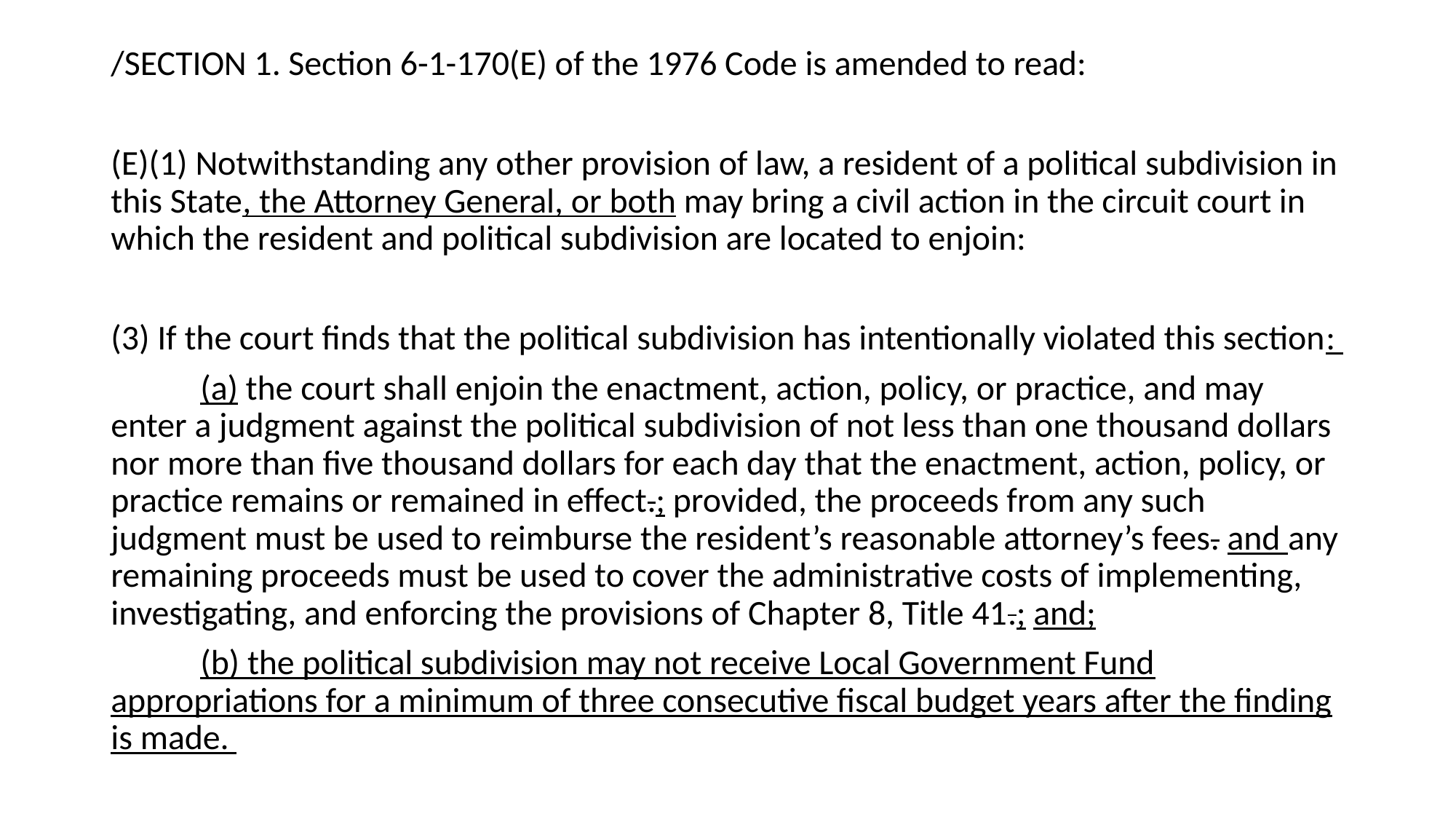

/SECTION 1. Section 6-1-170(E) of the 1976 Code is amended to read:

(E)(1) Notwithstanding any other provision of law, a resident of a political subdivision in this State, the Attorney General, or both may bring a civil action in the circuit court in which the resident and political subdivision are located to enjoin:

(3) If the court finds that the political subdivision has intentionally violated this section:
	(a) the court shall enjoin the enactment, action, policy, or practice, and may enter a judgment against the political subdivision of not less than one thousand dollars nor more than five thousand dollars for each day that the enactment, action, policy, or practice remains or remained in effect.; provided, the proceeds from any such judgment must be used to reimburse the resident’s reasonable attorney’s fees. and any remaining proceeds must be used to cover the administrative costs of implementing, investigating, and enforcing the provisions of Chapter 8, Title 41.; and;
	(b) the political subdivision may not receive Local Government Fund appropriations for a minimum of three consecutive fiscal budget years after the finding is made.